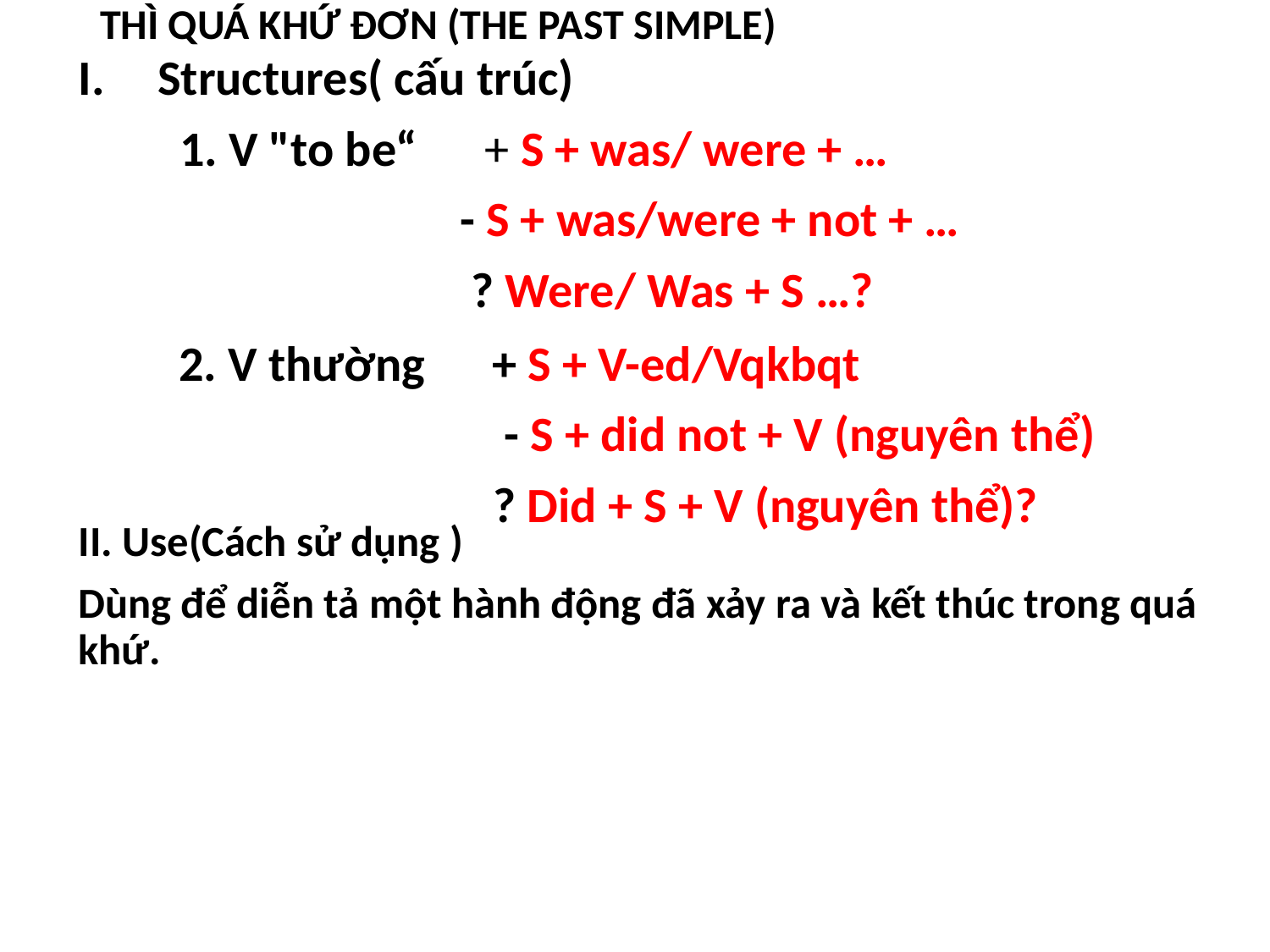

# THÌ QUÁ KHỨ ĐƠN (THE PAST SIMPLE)
Structures( cấu trúc)
         1. V "to be“      + S + was/ were + …
                                  - S + was/were + not + …
                                   ? Were/ Was + S …?

2. V thường      + S + V-ed/Vqkbqt
                             - S + did not + V (nguyên thể)
                            ? Did + S + V (nguyên thể)?

II. Use(Cách sử dụng )
Dùng để diễn tả một hành động đã xảy ra và kết thúc trong quá khứ.